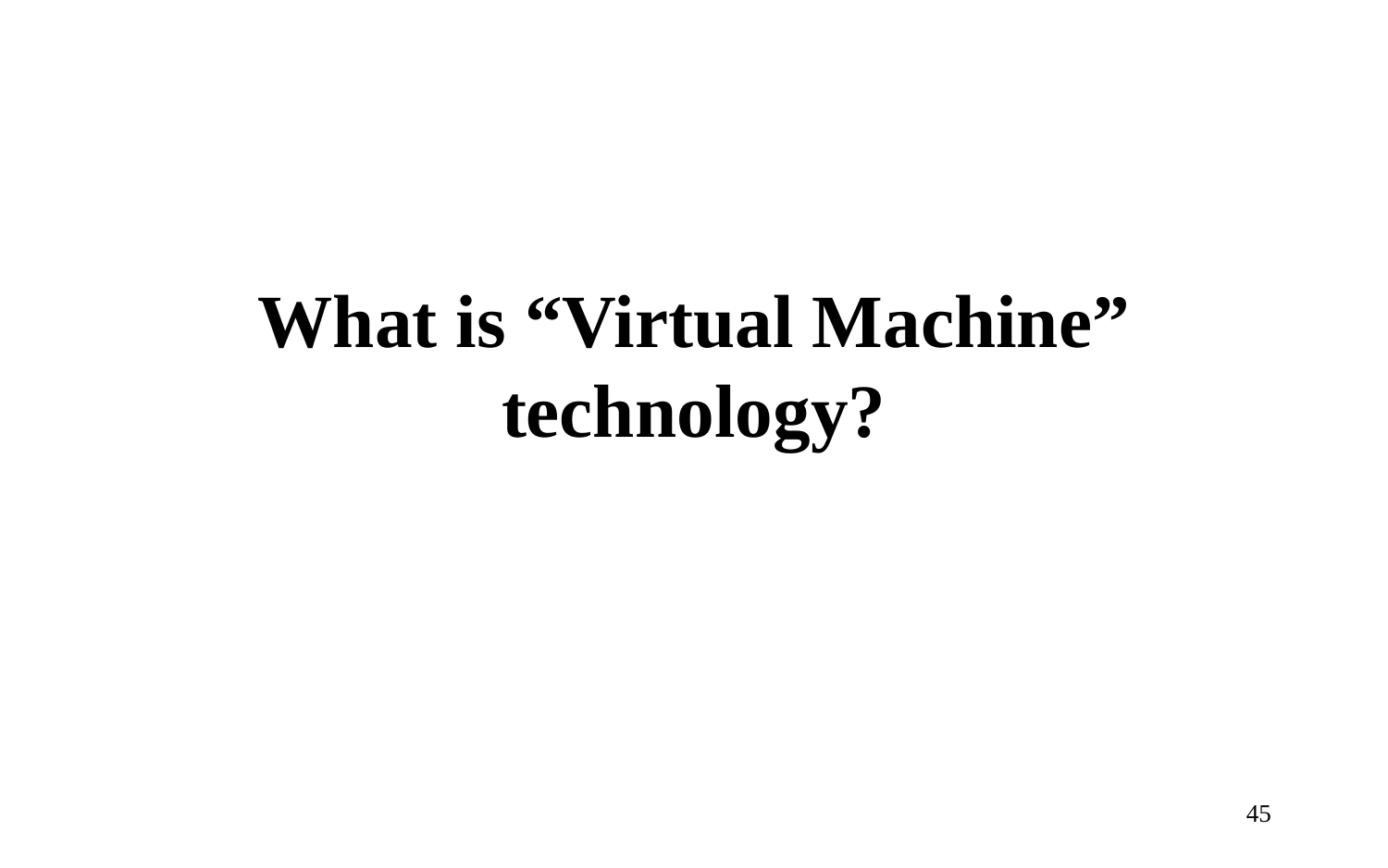

# What is “Virtual Machine” technology?

45